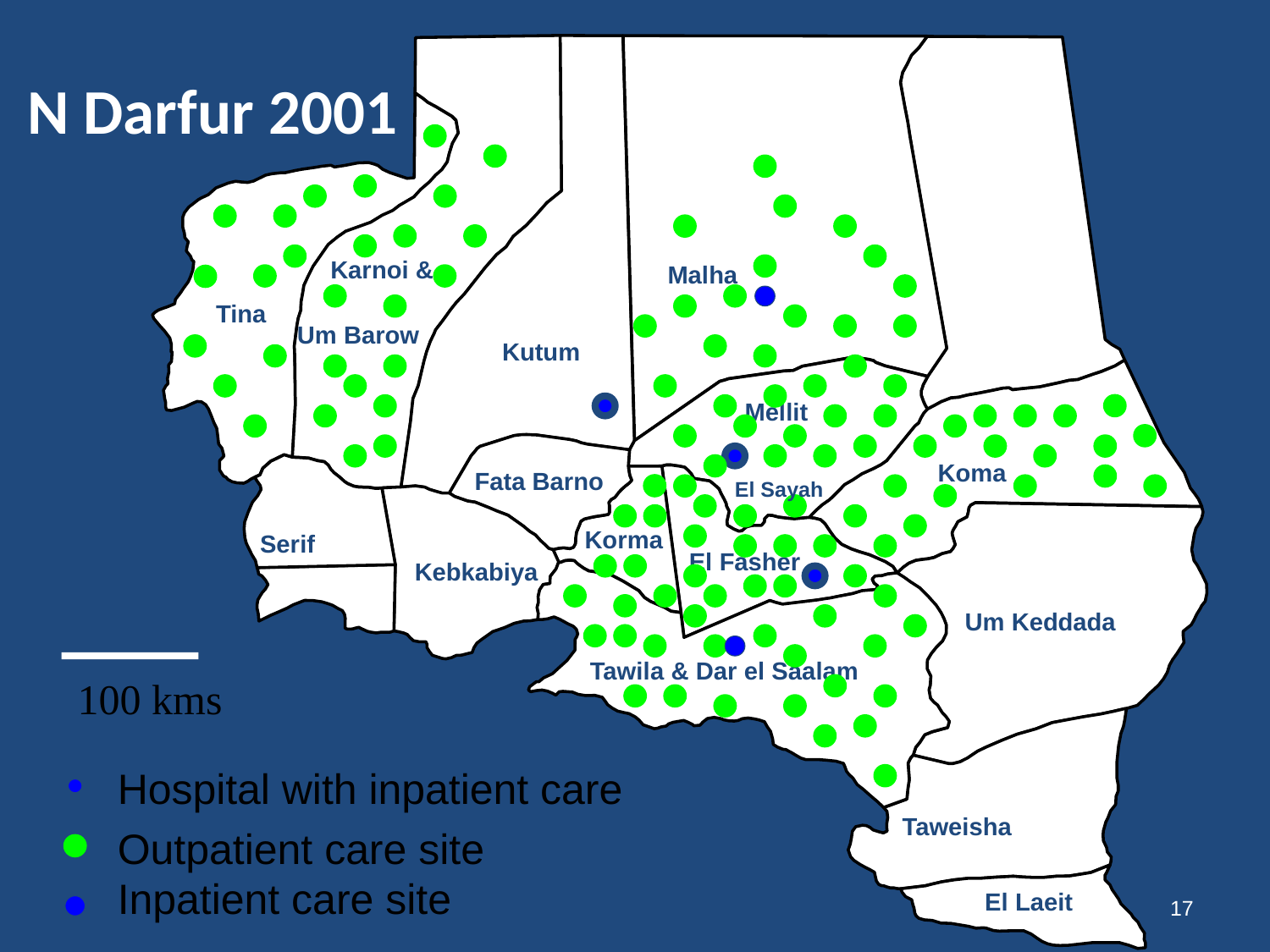

Karnoi &
Malha
Tina
Um Barow
Kutum

Mellit

Koma

Fata Barno

Korma
Serif
El Fasher
Kebkabiya

Um Keddada
Tawila & Dar el Saalam

Taweisha

El Laeit
# N Darfur 2001

El Sayah

100 kms

Hospital with inpatient care

Outpatient care site

Inpatient care site
17